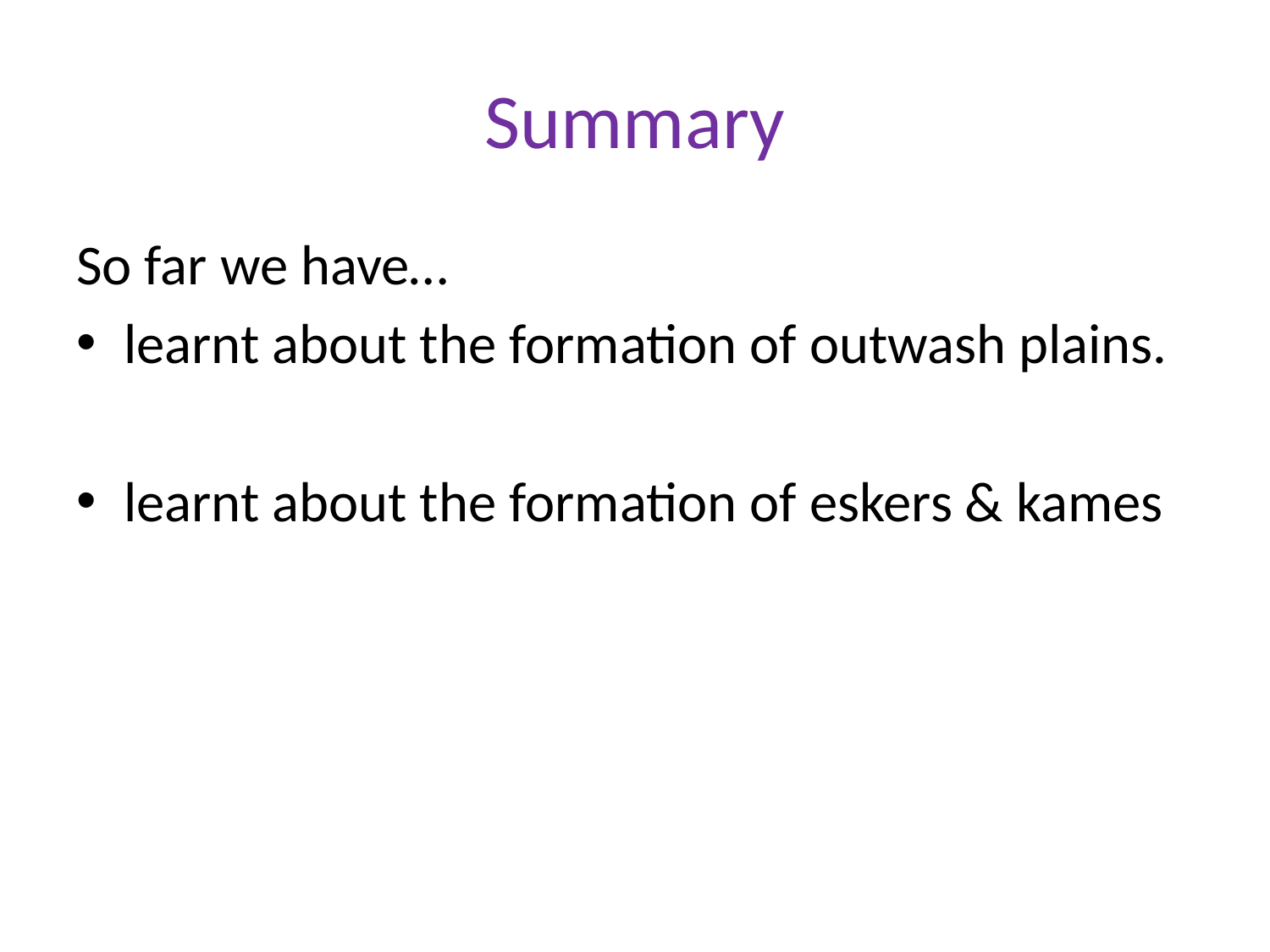

# Summary
So far we have…
learnt about the formation of outwash plains.

learnt about the formation of eskers & kames